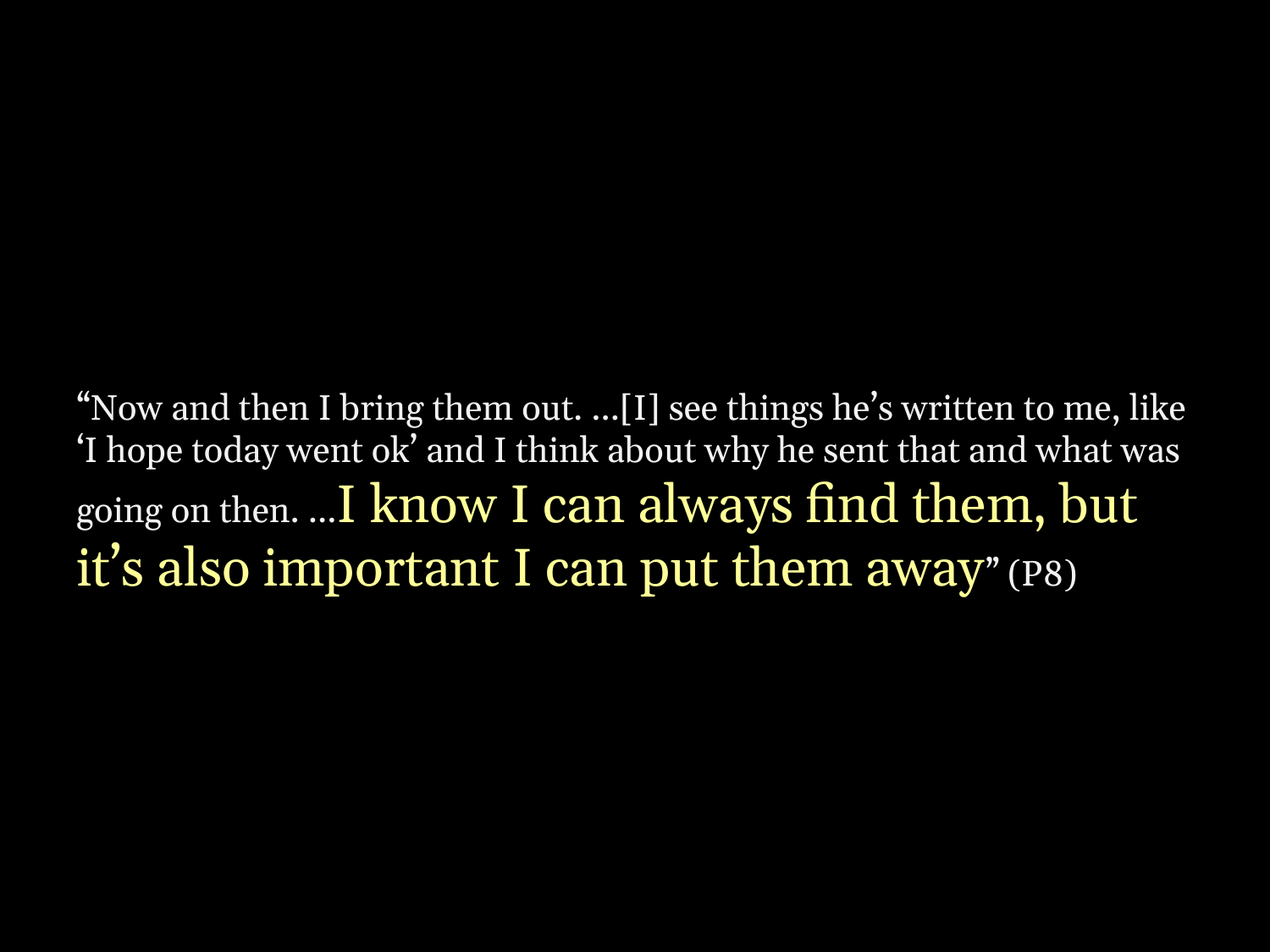

“Now and then I bring them out. ...[I] see things he’s written to me, like ‘I hope today went ok’ and I think about why he sent that and what was going on then. ...I know I can always find them, but it’s also important I can put them away” (P8)